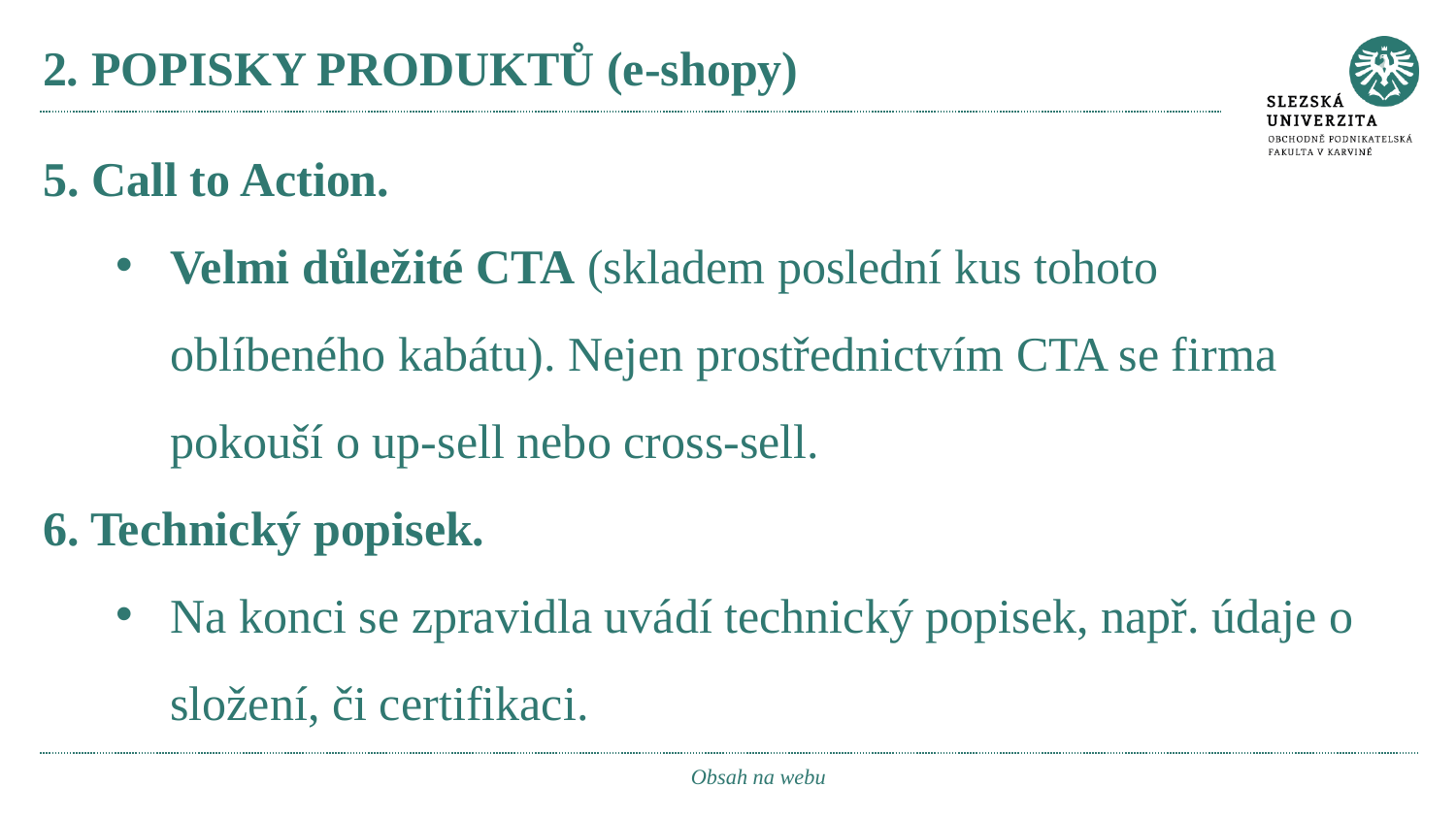

# 2. POPISKY PRODUKTŮ (e-shopy)
5. Call to Action.
Velmi důležité CTA (skladem poslední kus tohoto oblíbeného kabátu). Nejen prostřednictvím CTA se firma pokouší o up-sell nebo cross-sell.
6. Technický popisek.
Na konci se zpravidla uvádí technický popisek, např. údaje o složení, či certifikaci.

Obsah na webu